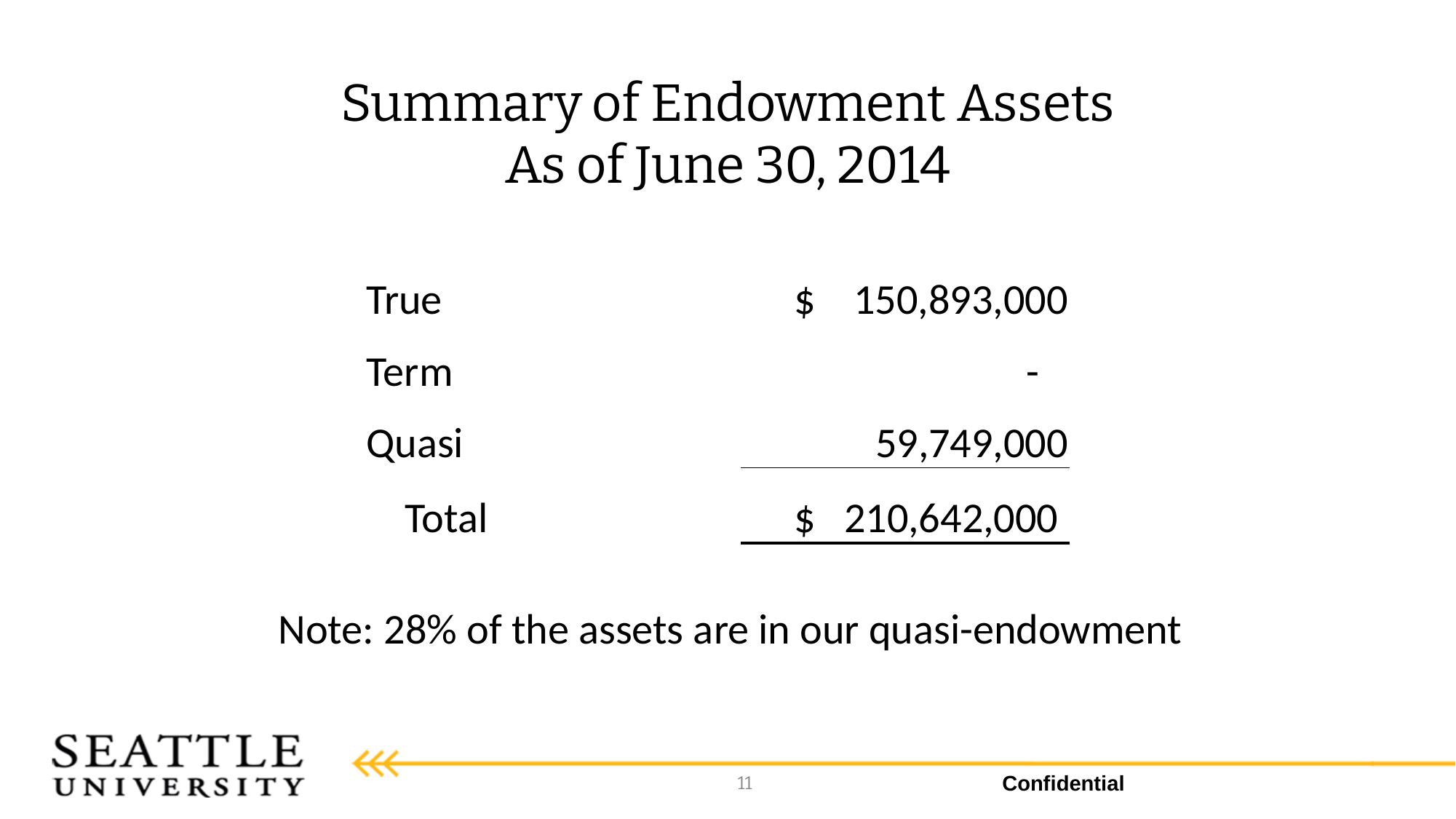

# Summary of Endowment Assets As of June 30, 2014
| True | $ 150,893,000 |
| --- | --- |
| Term | - |
| Quasi | 59,749,000 |
| Total | $ 210,642,000 |
Note: 28% of the assets are in our quasi-endowment
11
Confidential